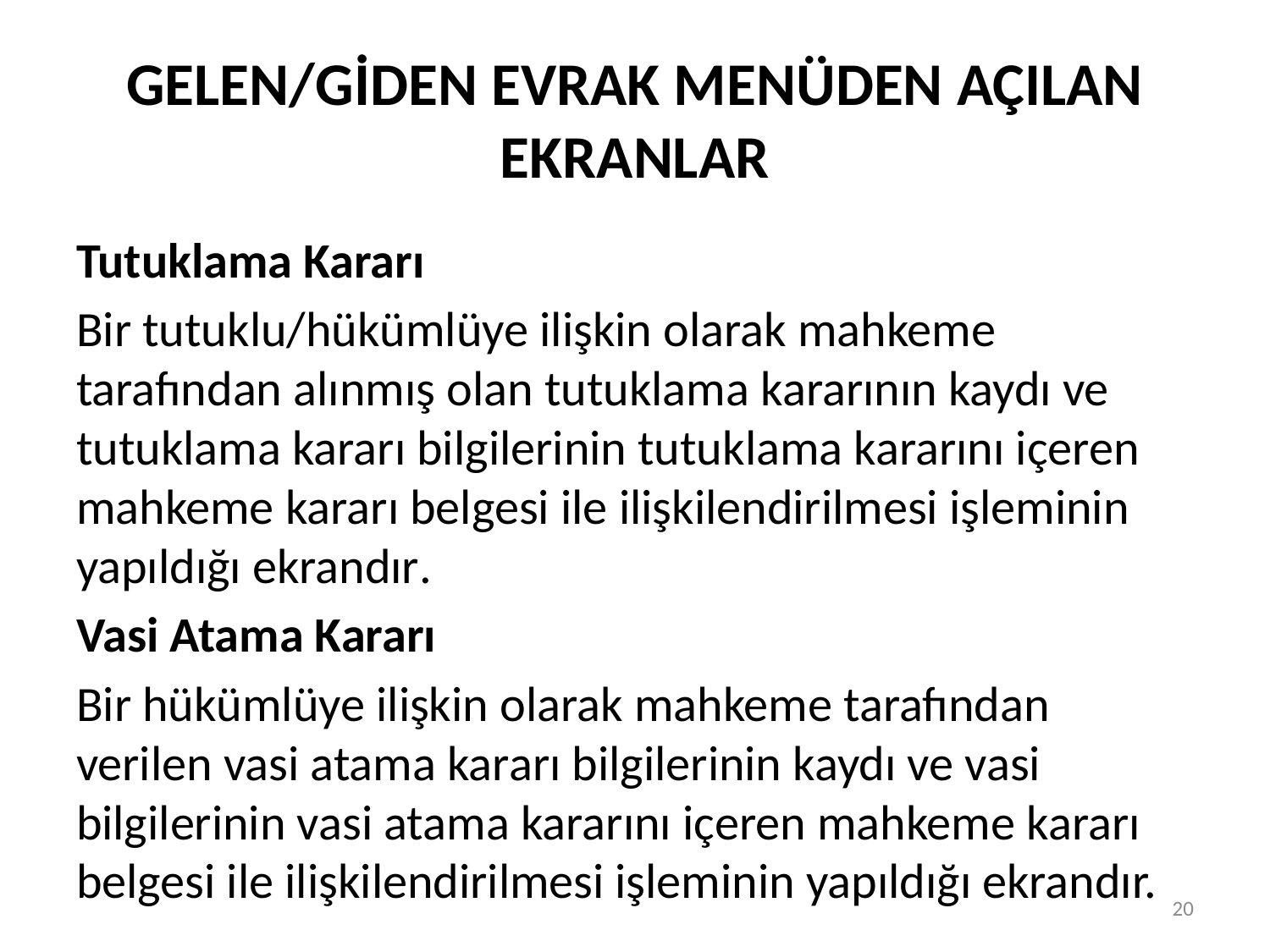

# GELEN/GİDEN EVRAK MENÜDEN AÇILAN EKRANLAR
Tutuklama Kararı
Bir tutuklu/hükümlüye ilişkin olarak mahkeme tarafından alınmış olan tutuklama kararının kaydı ve tutuklama kararı bilgilerinin tutuklama kararını içeren mahkeme kararı belgesi ile ilişkilendirilmesi işleminin yapıldığı ekrandır.
Vasi Atama Kararı
Bir hükümlüye ilişkin olarak mahkeme tarafından verilen vasi atama kararı bilgilerinin kaydı ve vasi bilgilerinin vasi atama kararını içeren mahkeme kararı belgesi ile ilişkilendirilmesi işleminin yapıldığı ekrandır.
20